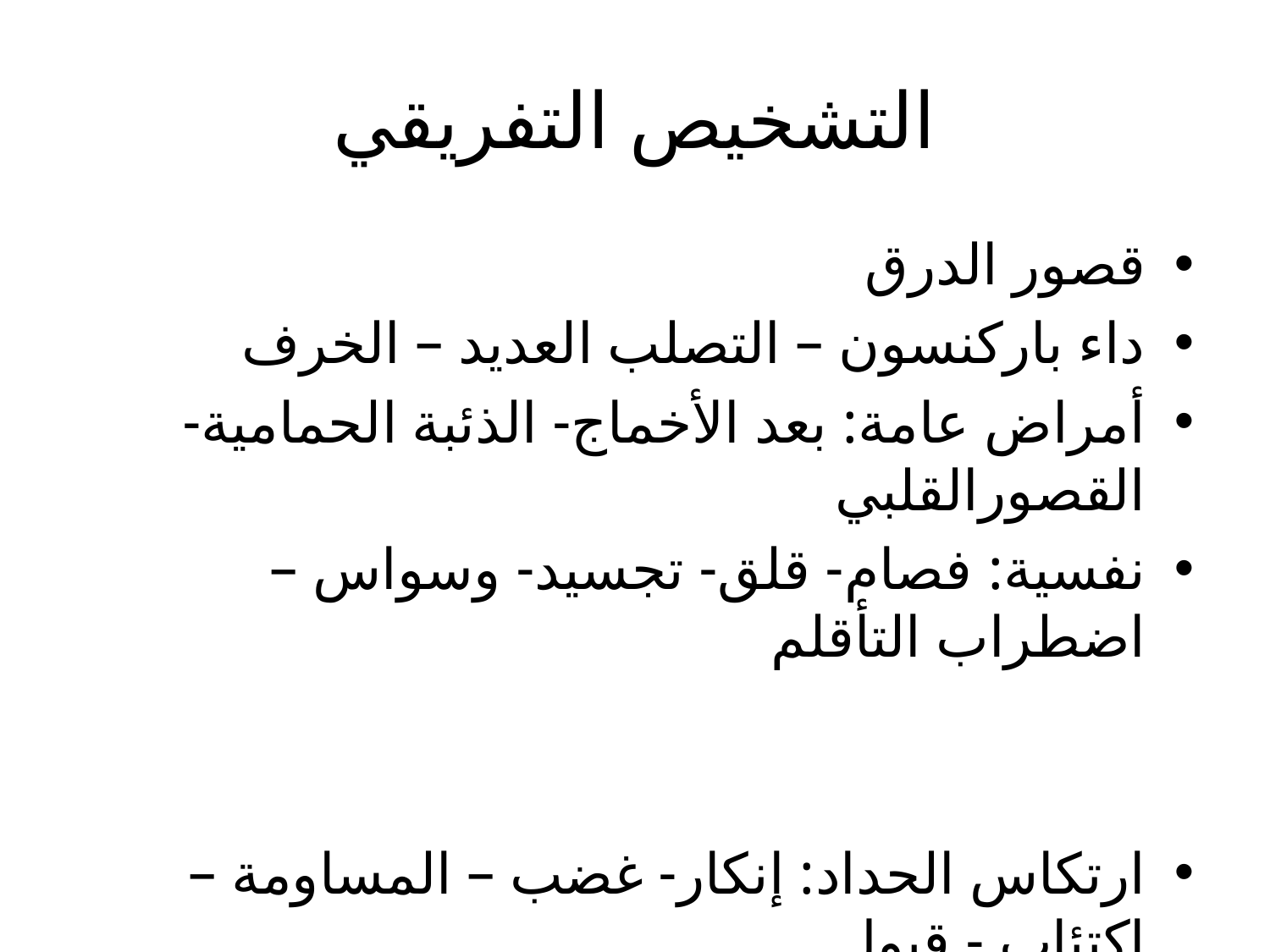

# التشخيص التفريقي
قصور الدرق
داء باركنسون – التصلب العديد – الخرف
أمراض عامة: بعد الأخماج- الذئبة الحمامية- القصورالقلبي
نفسية: فصام- قلق- تجسيد- وسواس –اضطراب التأقلم

ارتكاس الحداد: إنكار- غضب – المساومة – اكتئاب - قبول